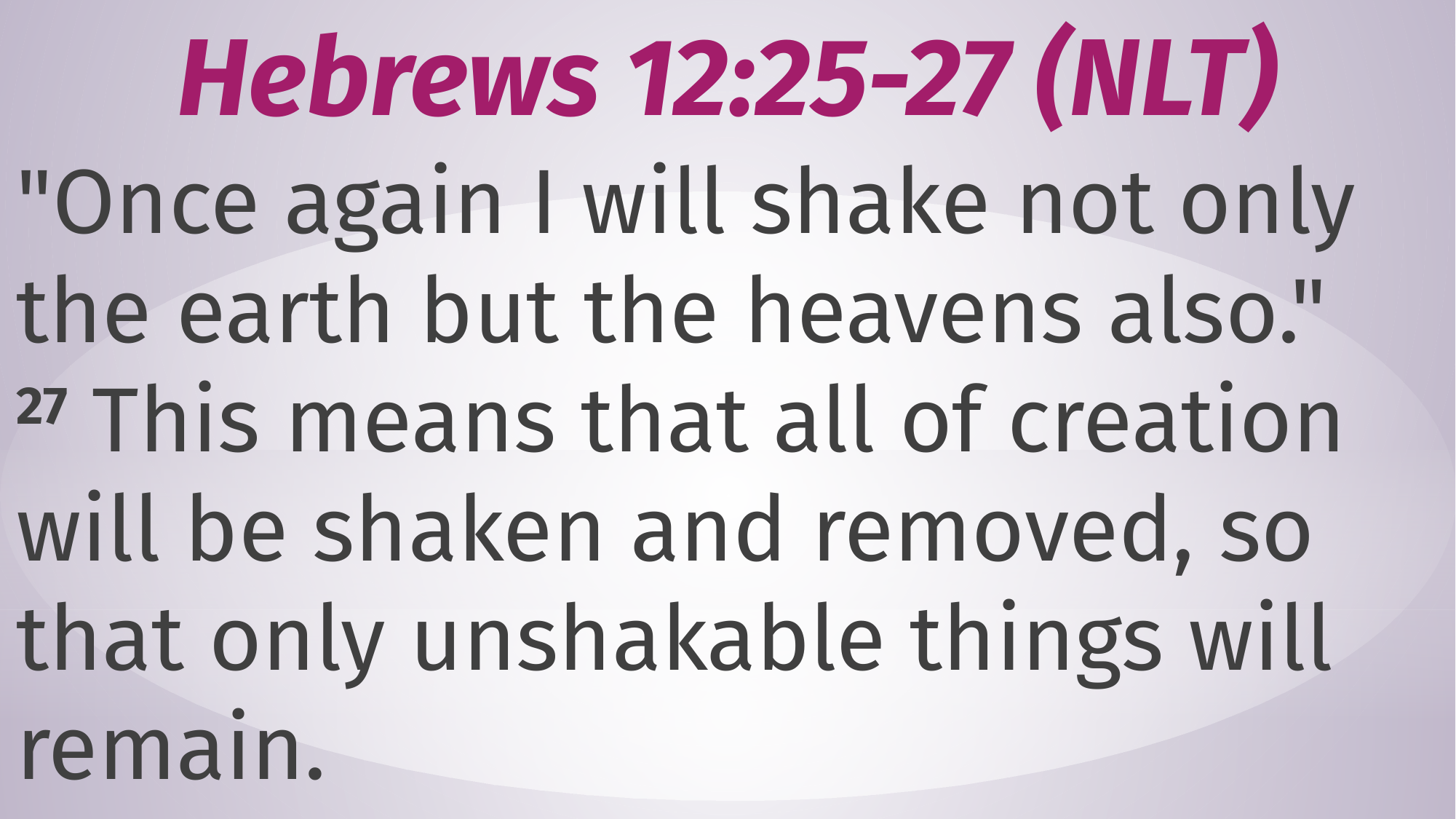

# Hebrews 12:25-27 (NLT)
"Once again I will shake not only the earth but the heavens also." 27 This means that all of creation will be shaken and removed, so that only unshakable things will remain.